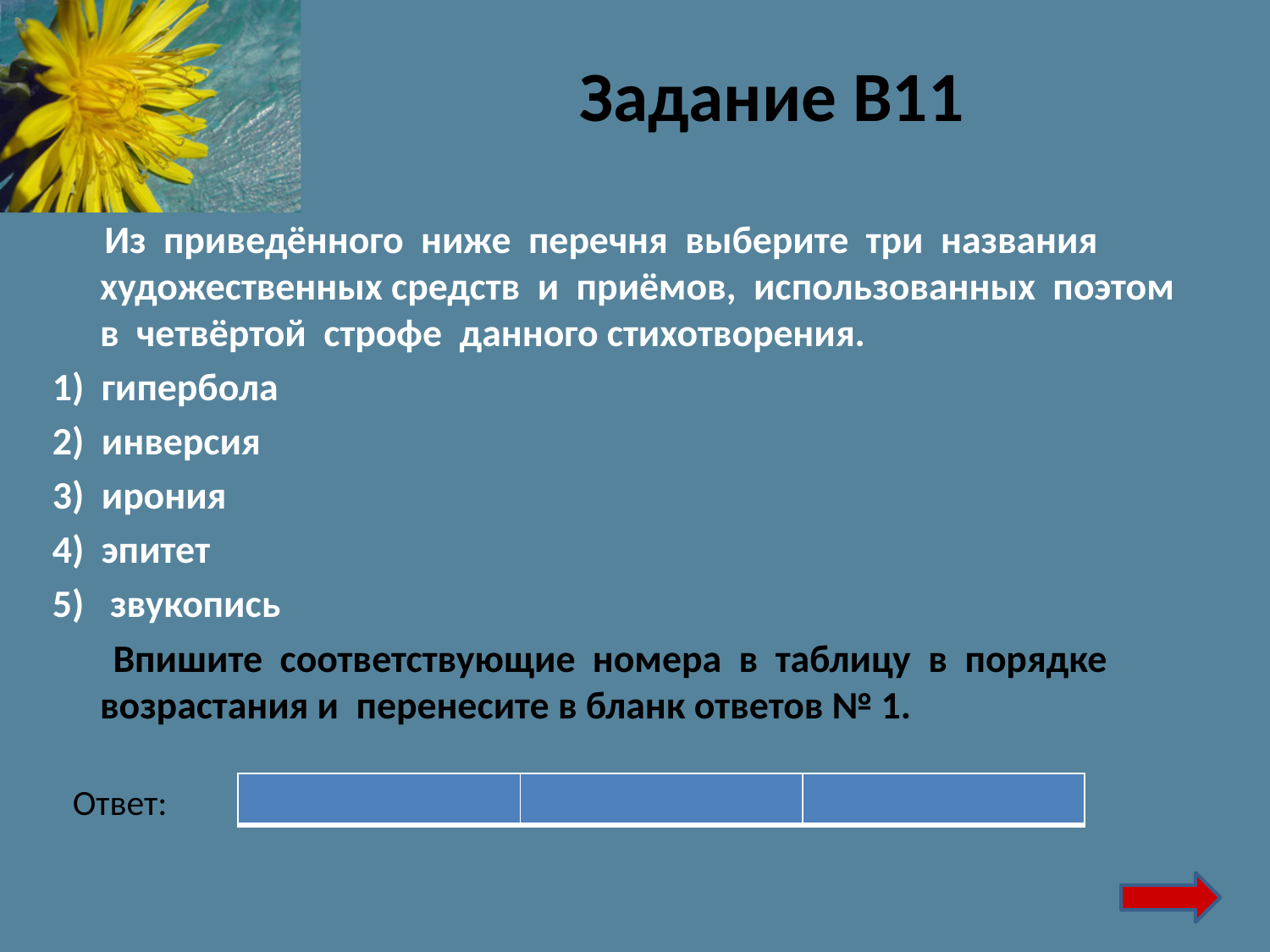

# Задание В11
      Из  приведённого  ниже  перечня  выберите  три  названия художественных средств  и  приёмов,  использованных  поэтом  в  четвёртой  строфе  данного стихотворения.
1)  гипербола
2)  инверсия
3)  ирония
4)  эпитет
5)   звукопись
       Впишите  соответствующие  номера  в  таблицу  в  порядке  возрастания и  перенесите в бланк ответов № 1.

Ответ:
|  |  |  |
| --- | --- | --- |